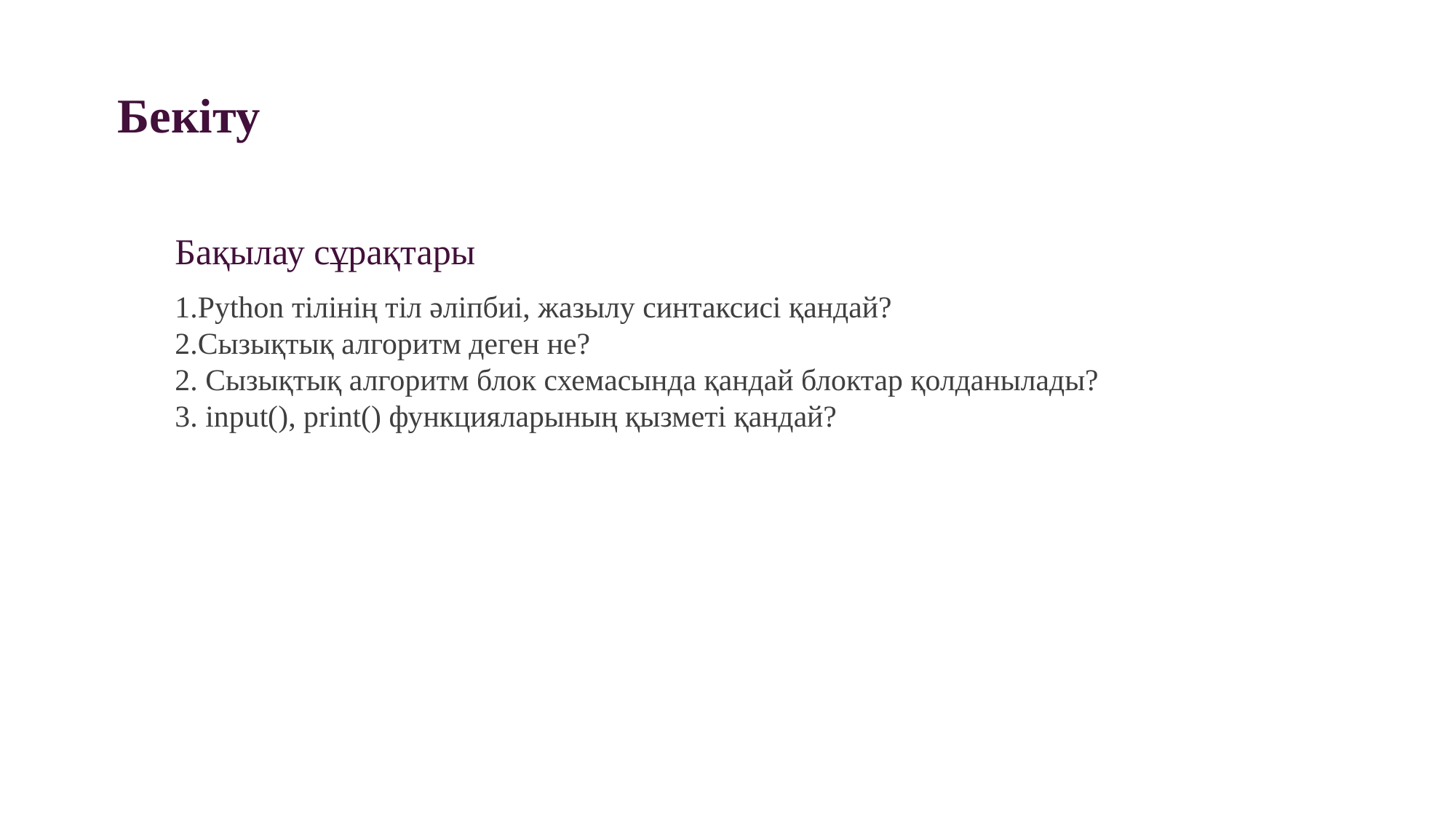

Бекіту
Бақылау сұрақтары
1.Python тілінің тіл әліпбиі, жазылу синтаксисі қандай?
2.Сызықтық алгоритм деген не?
2. Сызықтық алгоритм блок схемасында қандай блоктар қолданылады?
3. input(), print() функцияларының қызметі қандай?